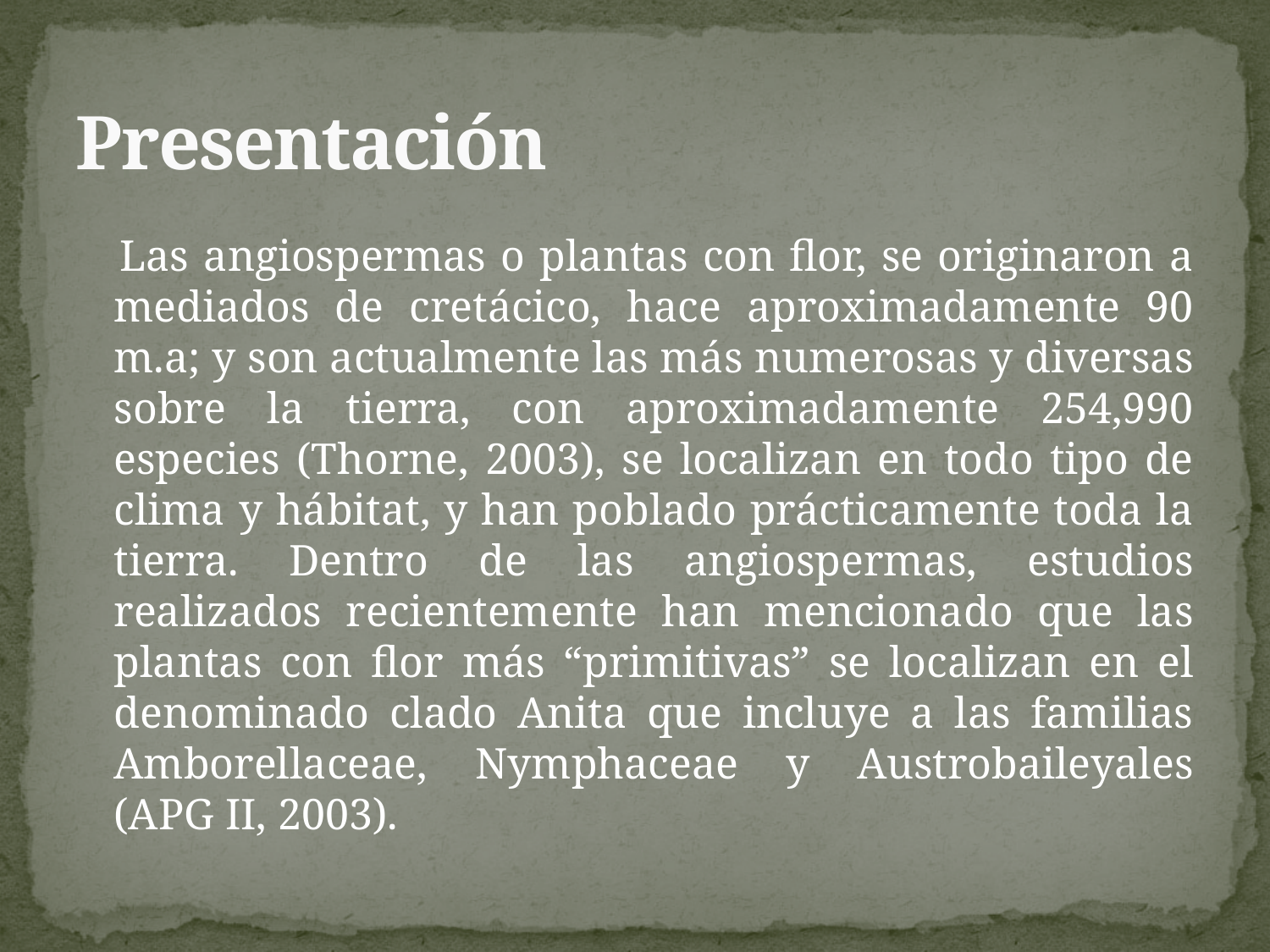

# Presentación
   Las angiospermas o plantas con flor, se originaron a mediados de cretácico, hace aproximadamente 90 m.a; y son actualmente las más numerosas y diversas sobre la tierra, con aproximadamente 254,990 especies (Thorne, 2003), se localizan en todo tipo de clima y hábitat, y han poblado prácticamente toda la tierra. Dentro de las angiospermas, estudios realizados recientemente han mencionado que las plantas con flor más “primitivas” se localizan en el denominado clado Anita que incluye a las familias Amborellaceae, Nymphaceae y Austrobaileyales (APG II, 2003).